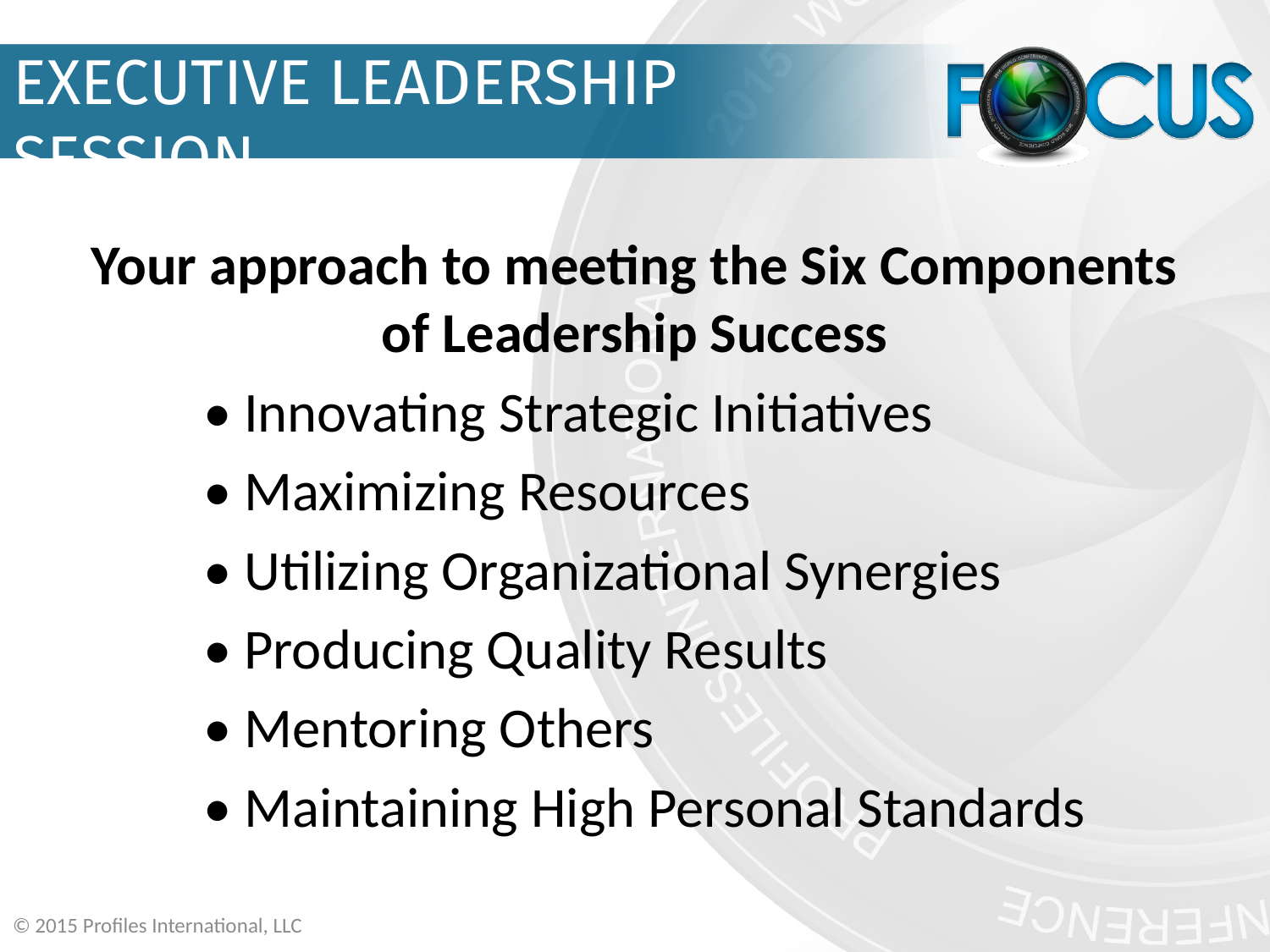

# EXECUTIVE LEADERSHIP SESSION
Your approach to meeting the Six Components of Leadership Success
	• Innovating Strategic Initiatives
	• Maximizing Resources
	• Utilizing Organizational Synergies
	• Producing Quality Results
	• Mentoring Others
	• Maintaining High Personal Standards